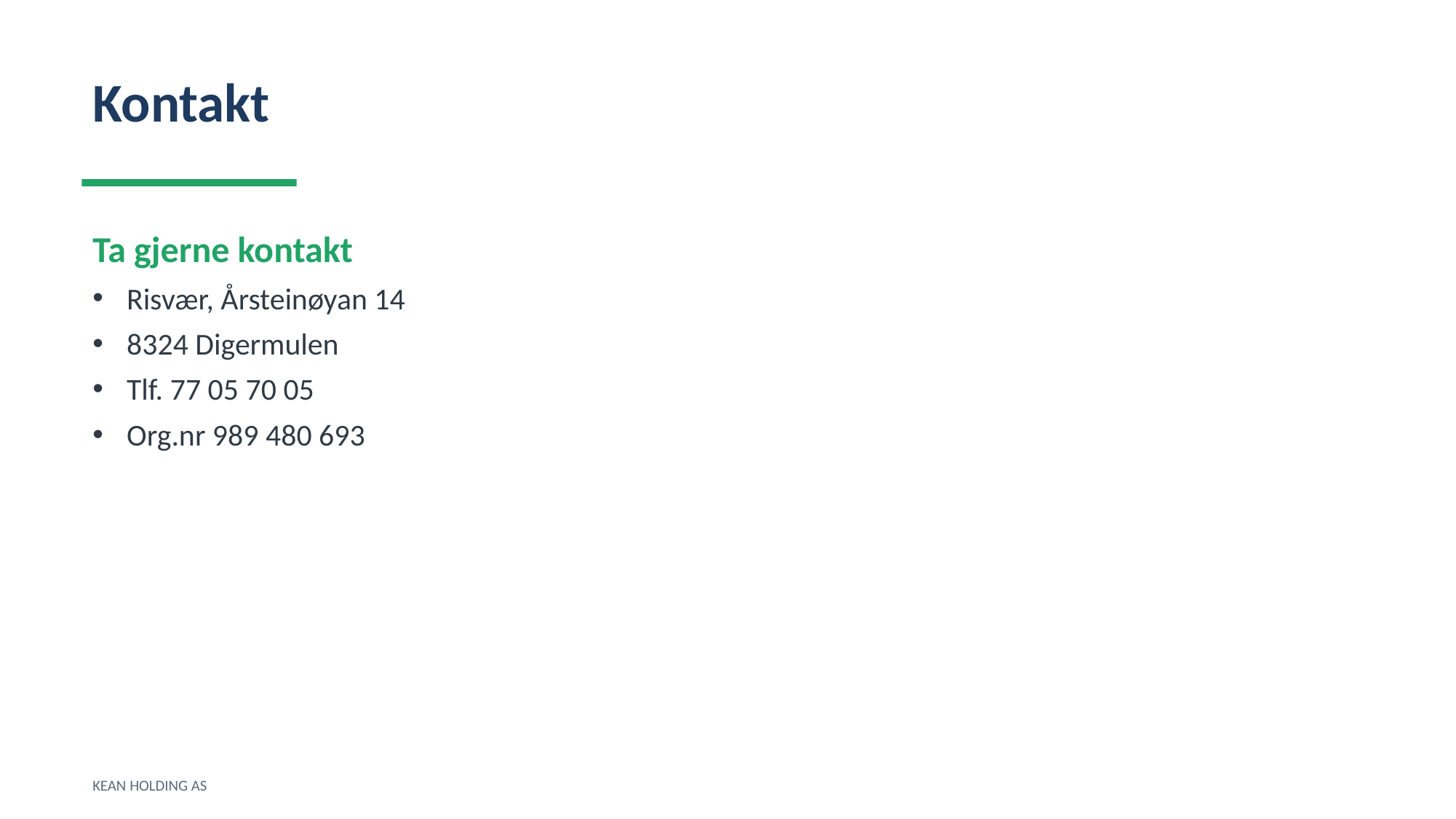

Kontakt

Ta gjerne kontakt
Risvær, Årsteinøyan 14
8324 Digermulen
Tlf. 77 05 70 05
Org.nr 989 480 693
KEAN HOLDING AS